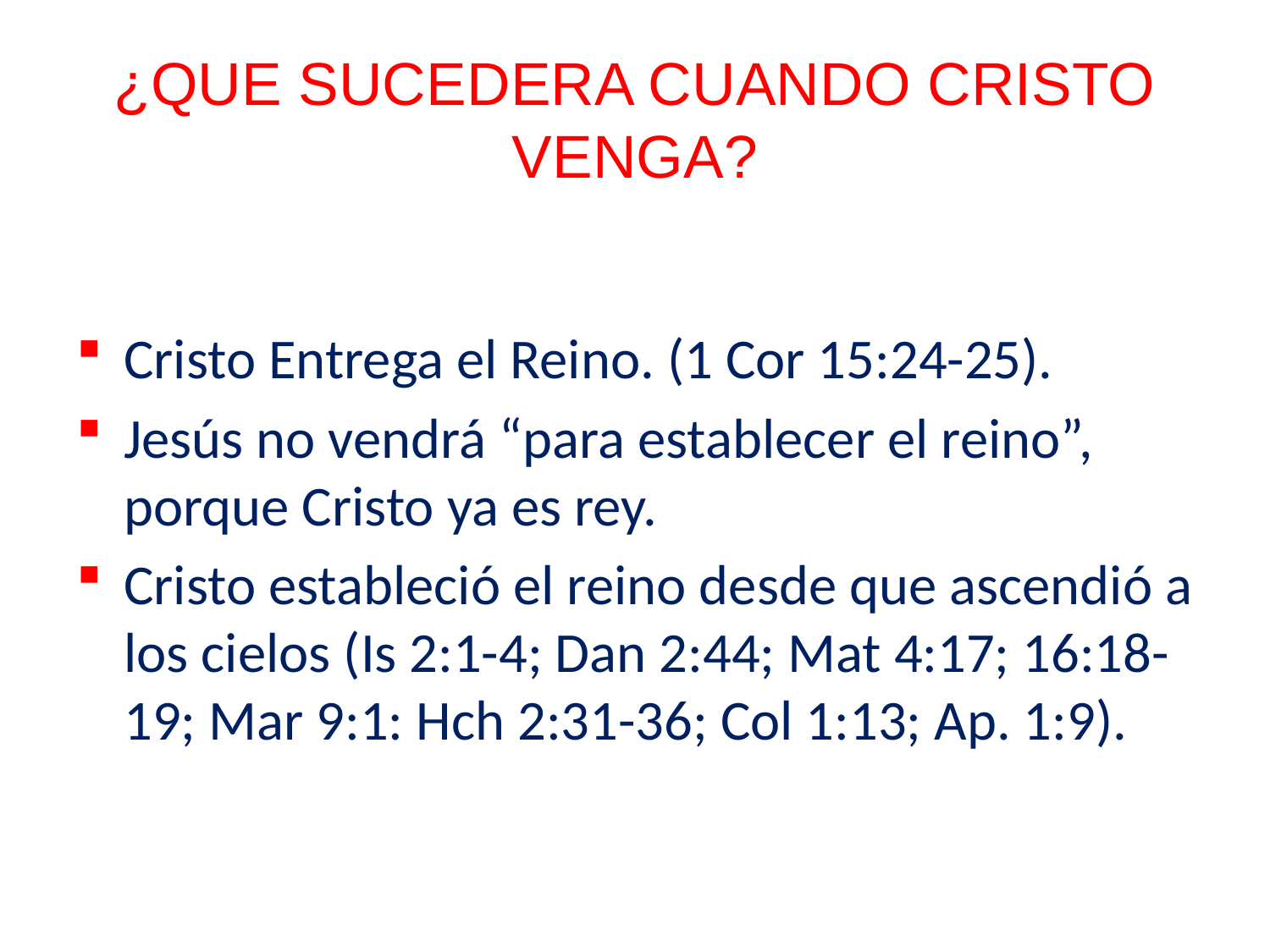

# ¿QUE SUCEDERA CUANDO CRISTO VENGA?
Cristo Entrega el Reino. (1 Cor 15:24-25).
Jesús no vendrá “para establecer el reino”, porque Cristo ya es rey.
Cristo estableció el reino desde que ascendió a los cielos (Is 2:1-4; Dan 2:44; Mat 4:17; 16:18-19; Mar 9:1: Hch 2:31-36; Col 1:13; Ap. 1:9).